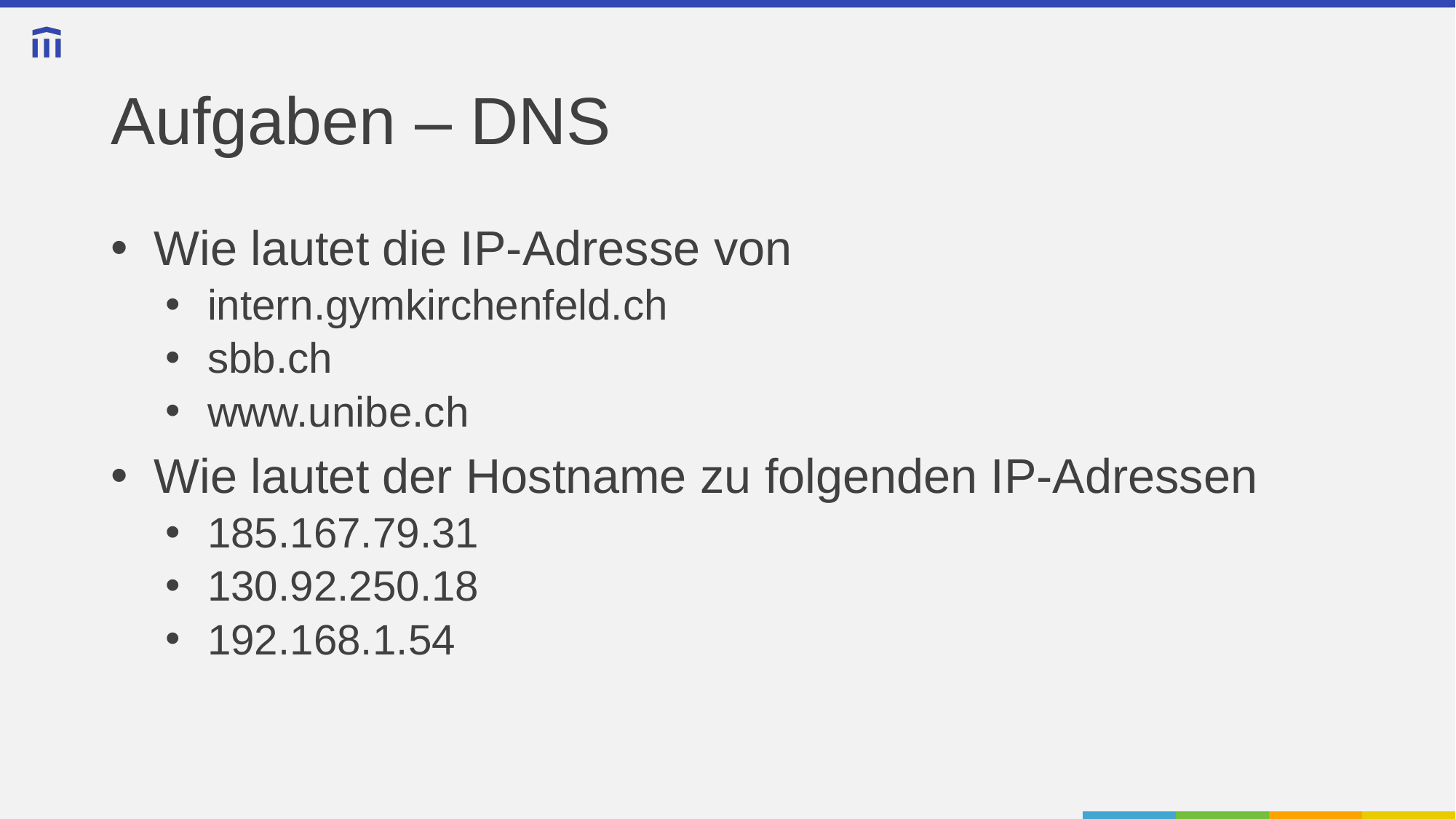

# Aufgaben – DNS
Wie lautet die IP-Adresse von
intern.gymkirchenfeld.ch
sbb.ch
www.unibe.ch
Wie lautet der Hostname zu folgenden IP-Adressen
185.167.79.31
130.92.250.18
192.168.1.54